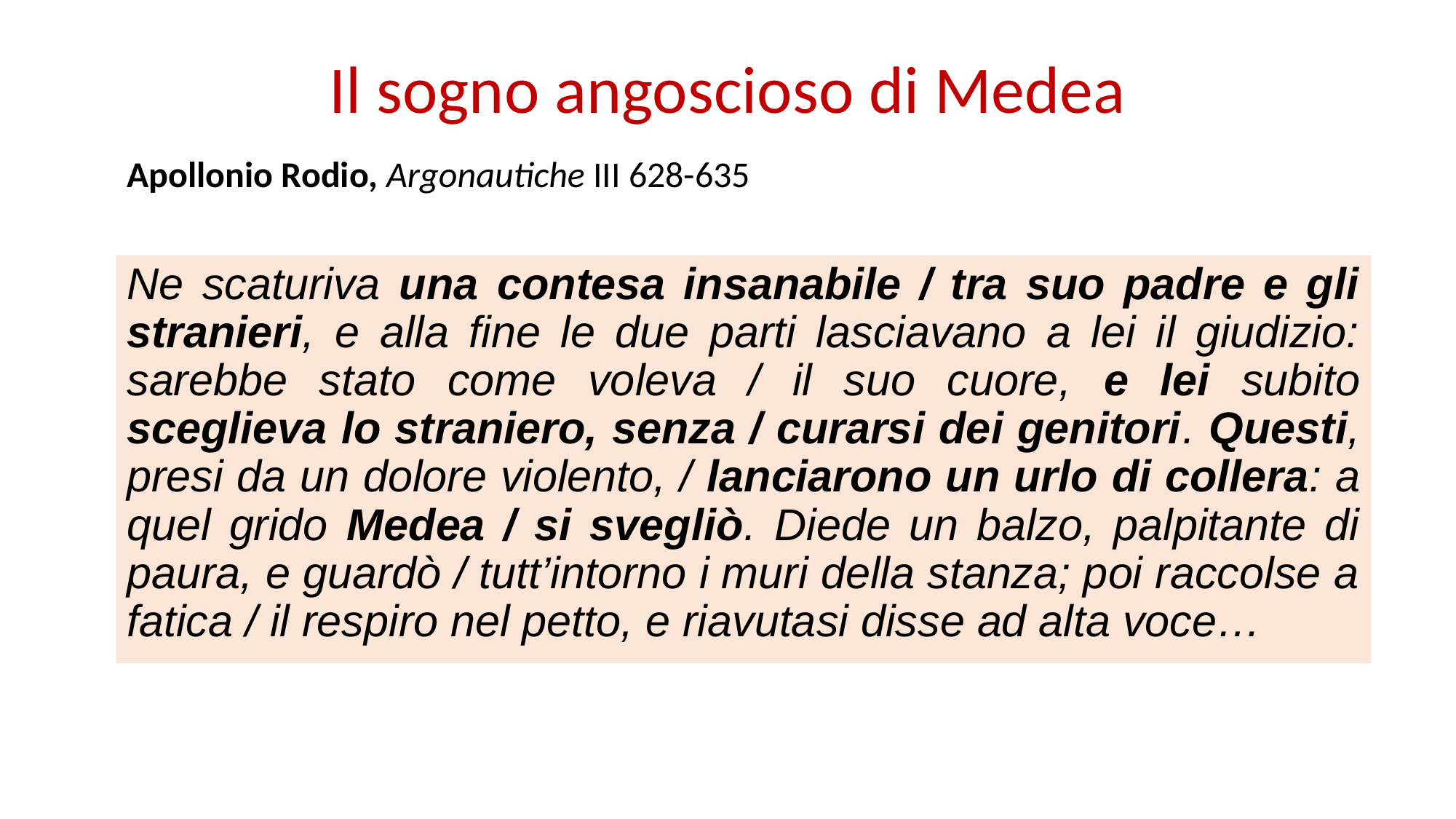

# Il sogno angoscioso di Medea
Apollonio Rodio, Argonautiche III 628-635

Ne scaturiva una contesa insanabile / tra suo padre e gli stranieri, e alla fine le due parti lasciavano a lei il giudizio: sarebbe stato come voleva / il suo cuore, e lei subito sceglieva lo straniero, senza / curarsi dei genitori. Questi, presi da un dolore violento, / lanciarono un urlo di collera: a quel grido Medea / si svegliò. Diede un balzo, palpitante di paura, e guardò / tutt’intorno i muri della stanza; poi raccolse a fatica / il respiro nel petto, e riavutasi disse ad alta voce…